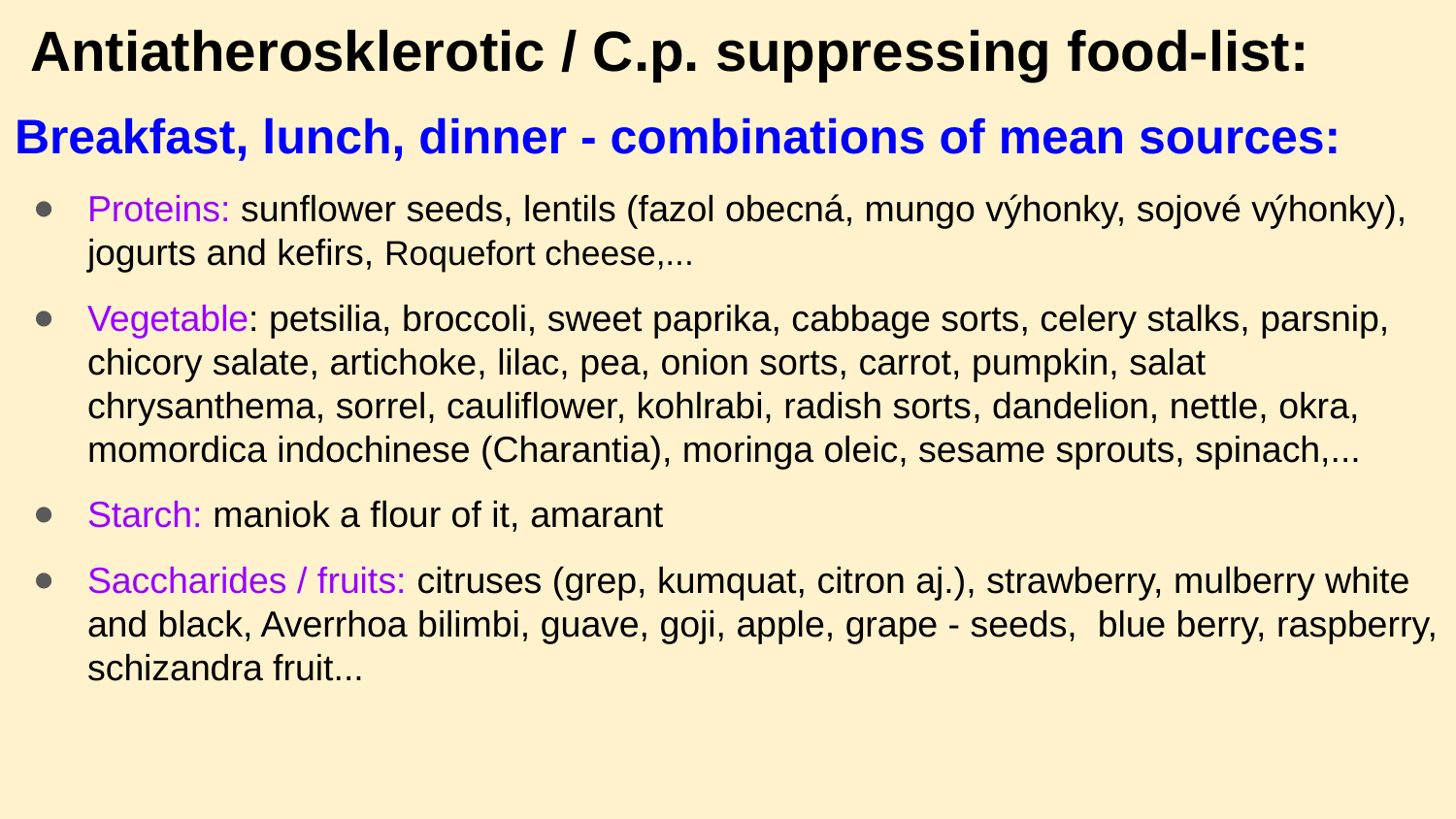

# Antiatherosklerotic / C.p. suppressing food-list:
Breakfast, lunch, dinner - combinations of mean sources:

Proteins: sunflower seeds, lentils (fazol obecná, mungo výhonky, sojové výhonky), jogurts and kefirs, Roquefort cheese,...

Vegetable: petsilia, broccoli, sweet paprika, cabbage sorts, celery stalks, parsnip, chicory salate, artichoke, lilac, pea, onion sorts, carrot, pumpkin, salat chrysanthema, sorrel, cauliflower, kohlrabi, radish sorts, dandelion, nettle, okra, momordica indochinese (Charantia), moringa oleic, sesame sprouts, spinach,...

Starch: maniok a flour of it, amarant

Saccharides / fruits: citruses (grep, kumquat, citron aj.), strawberry, mulberry white and black, Averrhoa bilimbi, guave, goji, apple, grape - seeds,  blue berry, raspberry, schizandra fruit...